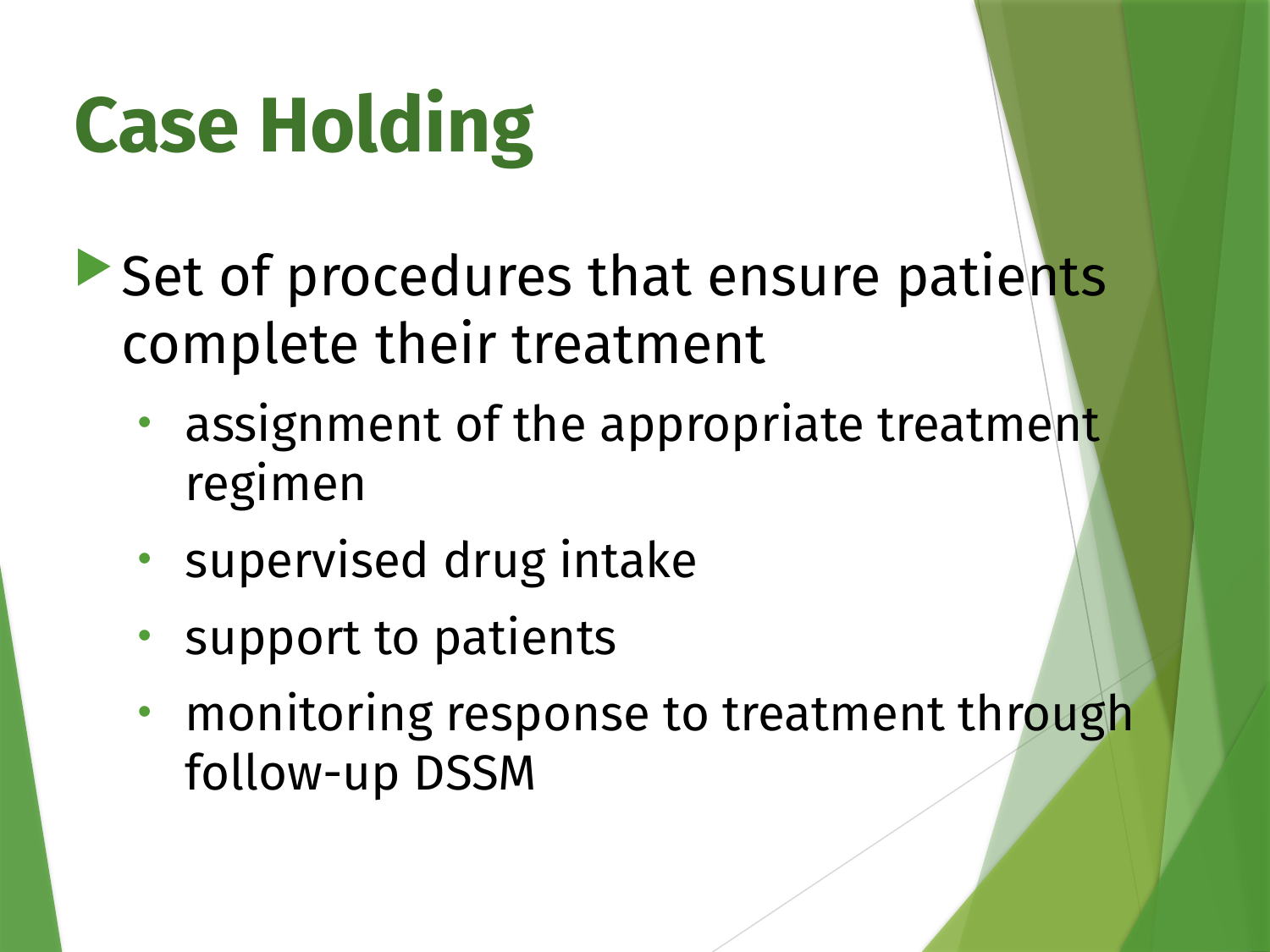

# Case Holding
Set of procedures that ensure patients complete their treatment
assignment of the appropriate treatment regimen
supervised drug intake
support to patients
monitoring response to treatment through follow-up DSSM